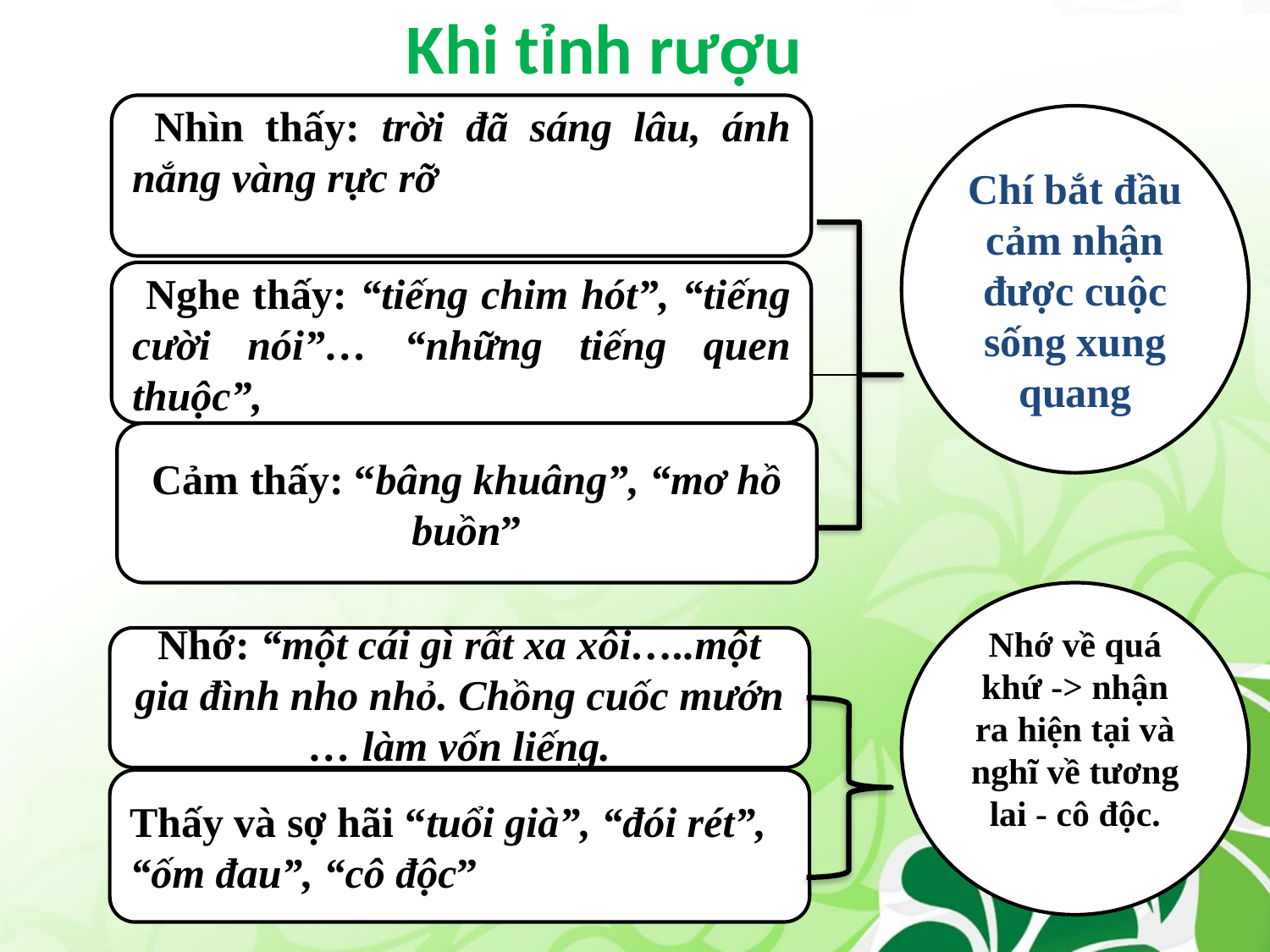

Khi tỉnh rượu
 Nhìn thấy: trời đã sáng lâu, ánh nắng vàng rực rỡ

Chí bắt đầu cảm nhận được cuộc sống xung quang

 Nghe thấy: “tiếng chim hót”, “tiếng cười nói”… “những tiếng quen thuộc”,
Cảm thấy: “bâng khuâng”, “mơ hồ buồn”
Nhớ về quá khứ -> nhận ra hiện tại và nghĩ về tương lai - cô độc.

Nhớ: “một cái gì rất xa xôi…..một gia đình nho nhỏ. Chồng cuốc mướn … làm vốn liếng.

Thấy và sợ hãi “tuổi già”, “đói rét”, “ốm đau”, “cô độc”